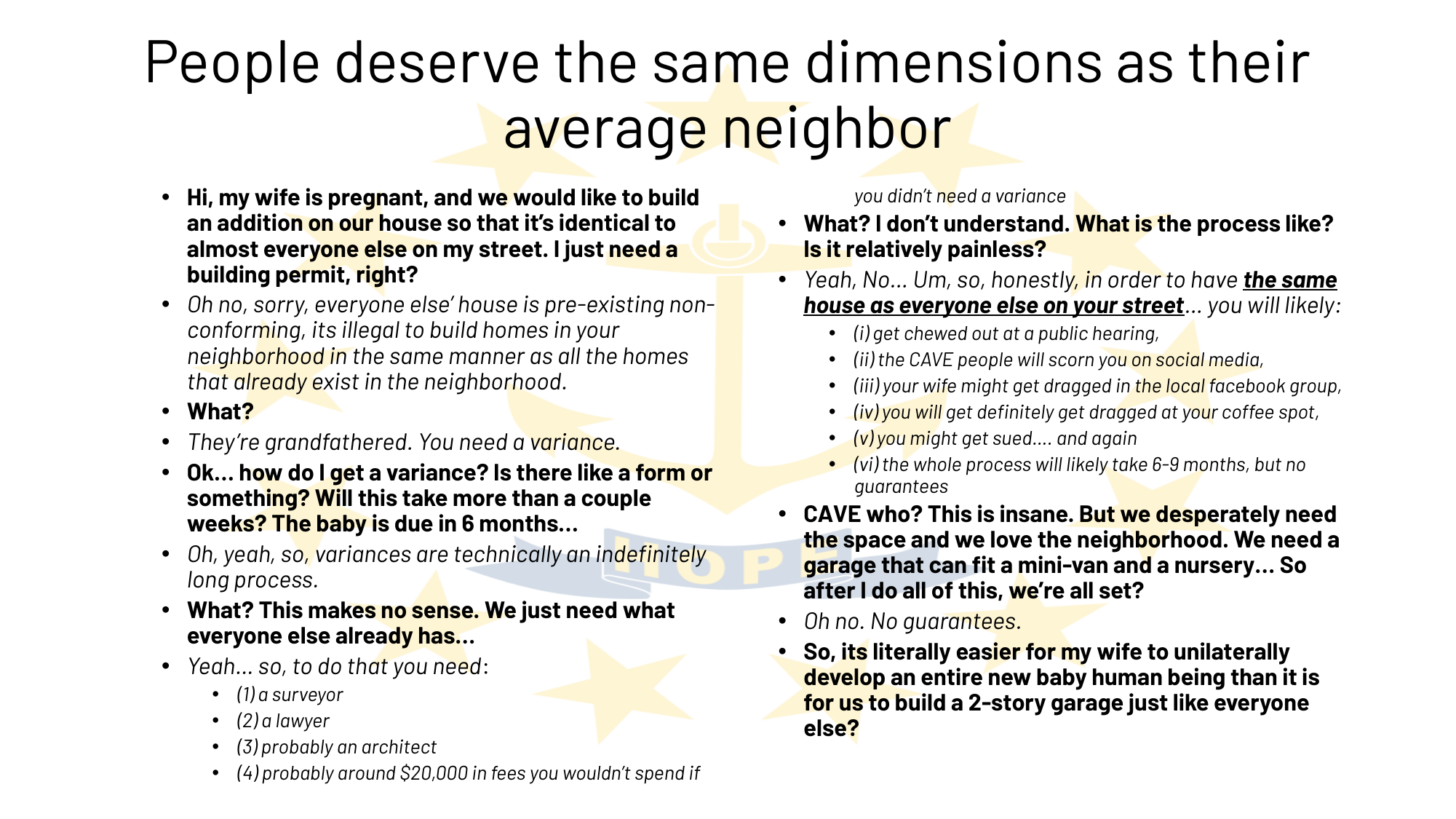

# People deserve the same dimensions as their average neighbor
Hi, my wife is pregnant, and we would like to build an addition on our house so that it’s identical to almost everyone else on my street. I just need a building permit, right?
Oh no, sorry, everyone else’ house is pre-existing non-conforming, its illegal to build homes in your neighborhood in the same manner as all the homes that already exist in the neighborhood.
What?
They’re grandfathered. You need a variance.
Ok… how do I get a variance? Is there like a form or something? Will this take more than a couple weeks? The baby is due in 6 months…
Oh, yeah, so, variances are technically an indefinitely long process.
What? This makes no sense. We just need what everyone else already has…
Yeah… so, to do that you need:
(1) a surveyor
(2) a lawyer
(3) probably an architect
(4) probably around $20,000 in fees you wouldn’t spend if you didn’t need a variance
What? I don’t understand. What is the process like? Is it relatively painless?
Yeah, No… Um, so, honestly, in order to have the same house as everyone else on your street… you will likely:
(i) get chewed out at a public hearing,
(ii) the CAVE people will scorn you on social media,
(iii) your wife might get dragged in the local facebook group,
(iv) you will get definitely get dragged at your coffee spot,
(v) you might get sued…. and again
(vi) the whole process will likely take 6-9 months, but no guarantees
CAVE who? This is insane. But we desperately need the space and we love the neighborhood. We need a garage that can fit a mini-van and a nursery… So after I do all of this, we’re all set?
Oh no. No guarantees.
So, its literally easier for my wife to unilaterally develop an entire new baby human being than it is for us to build a 2-story garage just like everyone else?